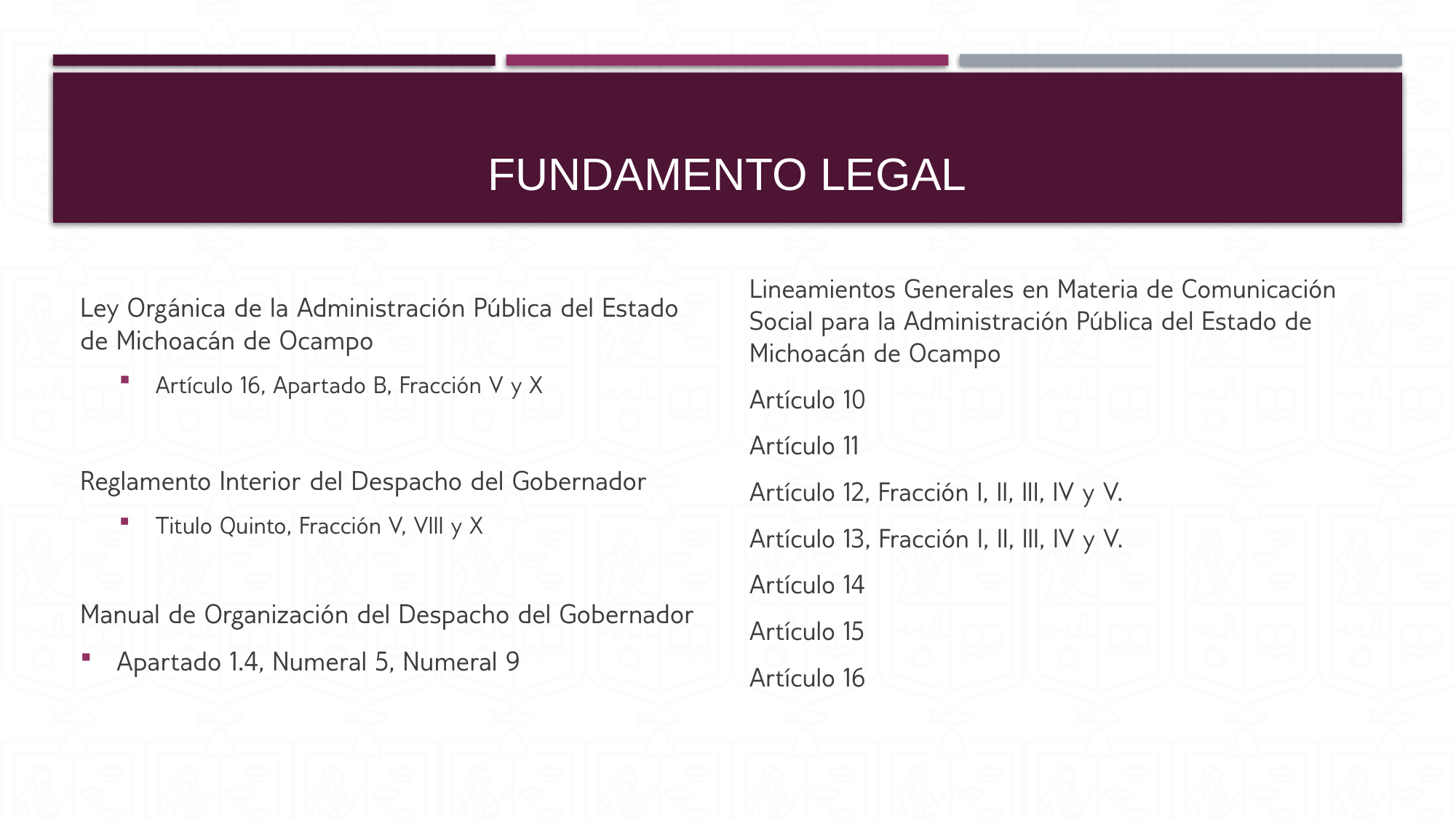

# FUNDAMENTO LEGAL
Ley Orgánica de la Administración Pública del Estado de Michoacán de Ocampo
Artículo 16, Apartado B, Fracción V y X

Reglamento Interior del Despacho del Gobernador
Titulo Quinto, Fracción V, VIII y X

Manual de Organización del Despacho del Gobernador
Apartado 1.4, Numeral 5, Numeral 9
Lineamientos Generales en Materia de Comunicación Social para la Administración Pública del Estado de Michoacán de Ocampo
Artículo 10
Artículo 11
Artículo 12, Fracción I, II, III, IV y V.
Artículo 13, Fracción I, II, III, IV y V.
Artículo 14
Artículo 15
Artículo 16